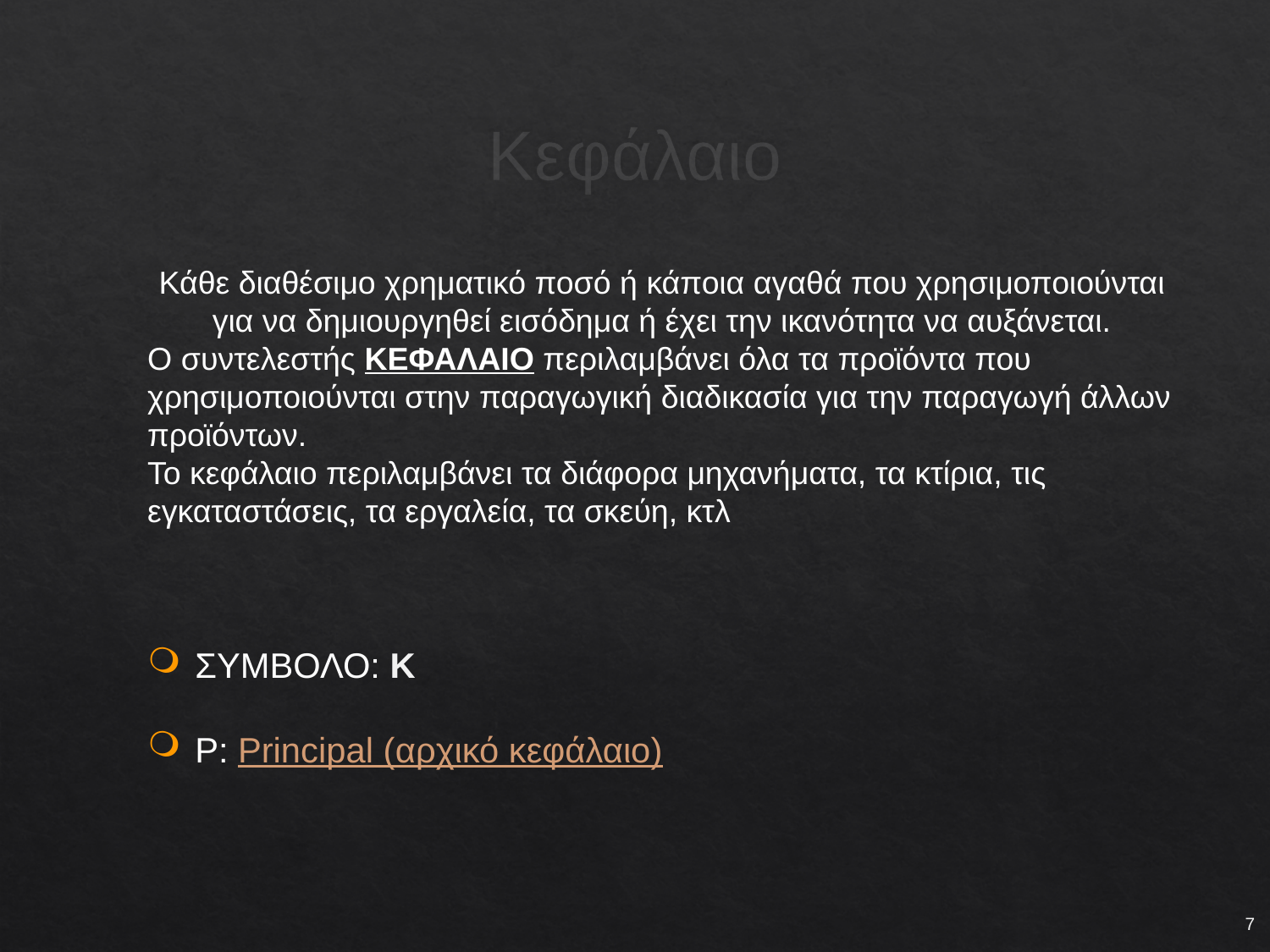

# Κεφάλαιο
Κάθε διαθέσιμο χρηματικό ποσό ή κάποια αγαθά που χρησιμοποιούνται για να δημιουργηθεί εισόδημα ή έχει την ικανότητα να αυξάνεται.
Ο συντελεστής ΚΕΦΑΛΑΙΟ περιλαμβάνει όλα τα προϊόντα που χρησιμοποιούνται στην παραγωγική διαδικασία για την παραγωγή άλλων προϊόντων.
Το κεφάλαιο περιλαμβάνει τα διάφορα μηχανήματα, τα κτίρια, τις εγκαταστάσεις, τα εργαλεία, τα σκεύη, κτλ

ΣΥΜΒΟΛΟ: K

P: Principal (αρχικό κεφάλαιο)
7